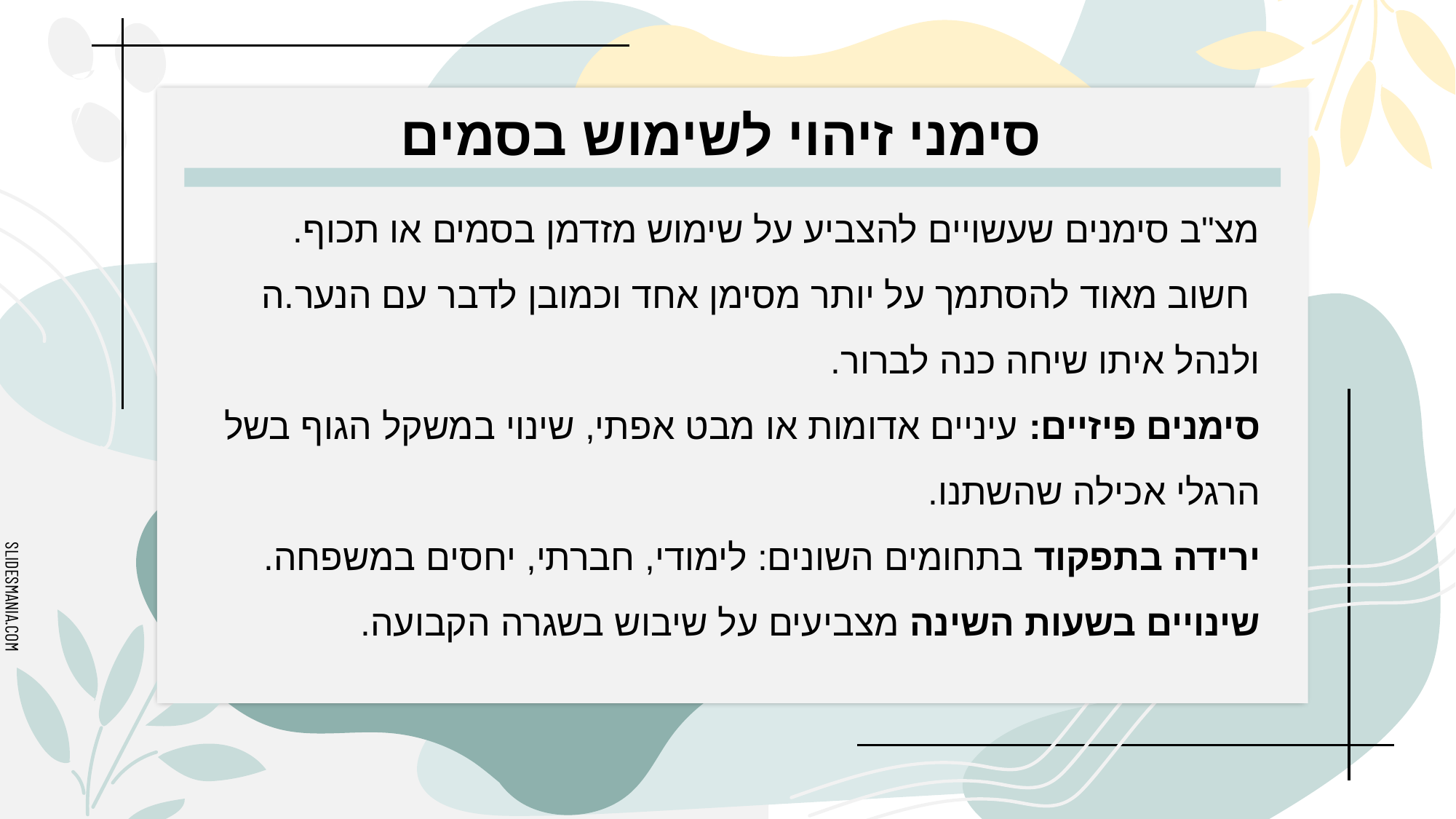

# סימני זיהוי לשימוש בסמים

מצ"ב סימנים שעשויים להצביע על שימוש מזדמן בסמים או תכוף.          חשוב מאוד להסתמך על יותר מסימן אחד וכמובן לדבר עם הנער.ה ולנהל איתו שיחה כנה לברור.
סימנים פיזיים: עיניים אדומות או מבט אפתי, שינוי במשקל הגוף בשל הרגלי אכילה שהשתנו.
ירידה בתפקוד בתחומים השונים: לימודי, חברתי, יחסים במשפחה.
שינויים בשעות השינה מצביעים על שיבוש בשגרה הקבועה.